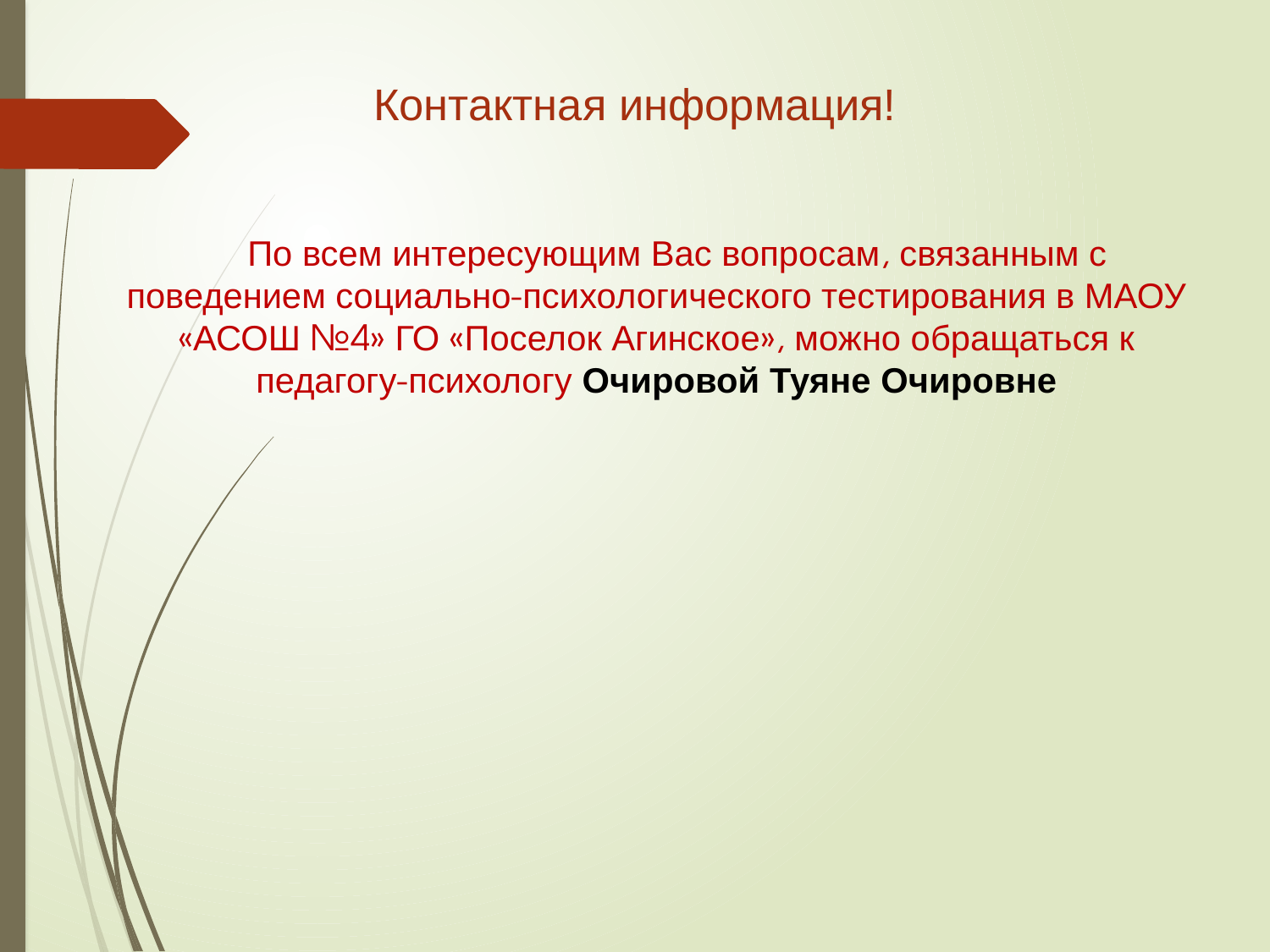

Контактная информация!
       По всем интересующим Вас вопросам, связанным с поведением социально-психологического тестирования в МАОУ «АСОШ №4» ГО «Поселок Агинское», можно обращаться к педагогу-психологу Очировой Туяне Очировне

#